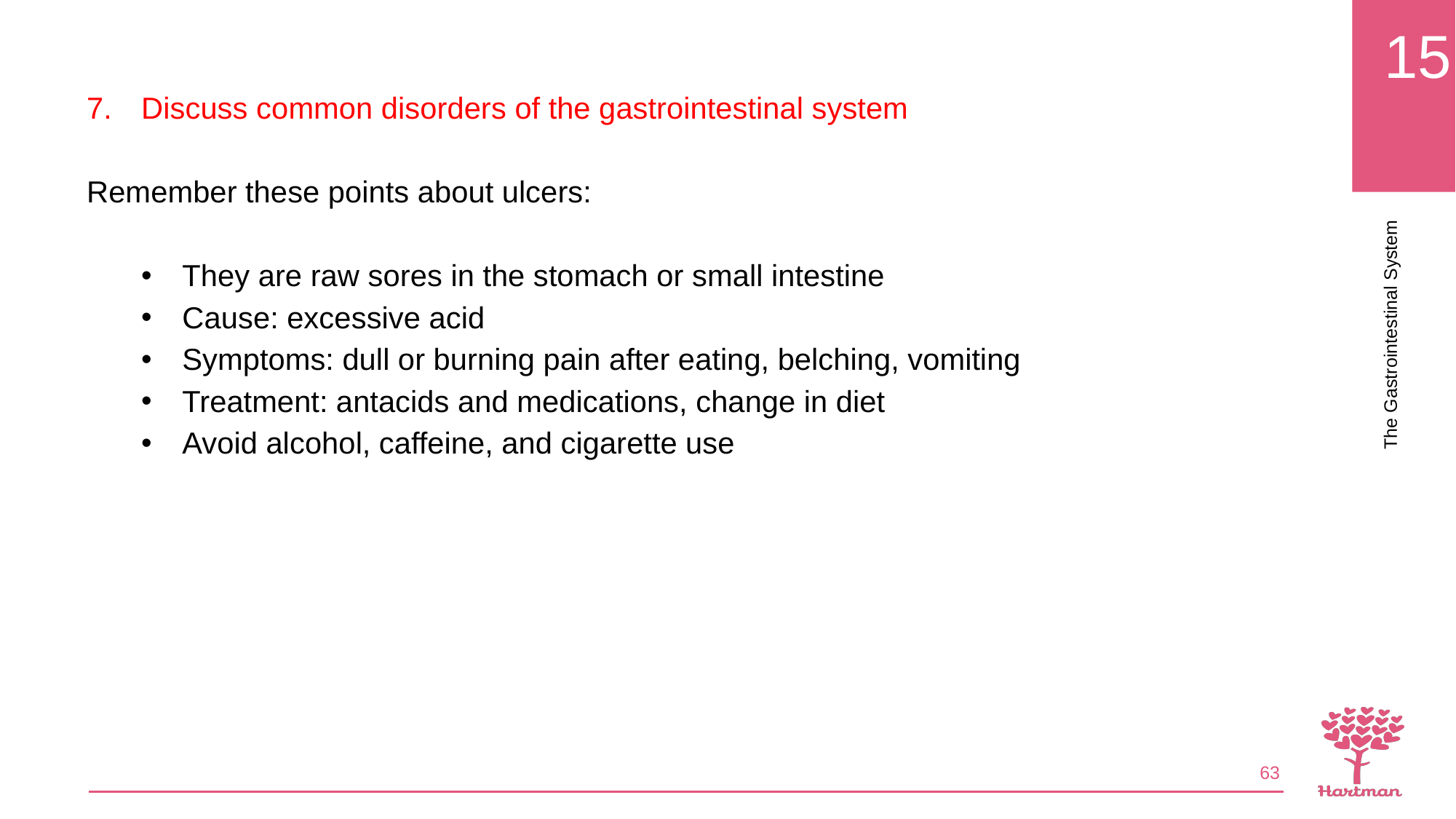

Discuss common disorders of the gastrointestinal system

Remember these points about ulcers:

They are raw sores in the stomach or small intestine
Cause: excessive acid
Symptoms: dull or burning pain after eating, belching, vomiting
Treatment: antacids and medications, change in diet
Avoid alcohol, caffeine, and cigarette use

63